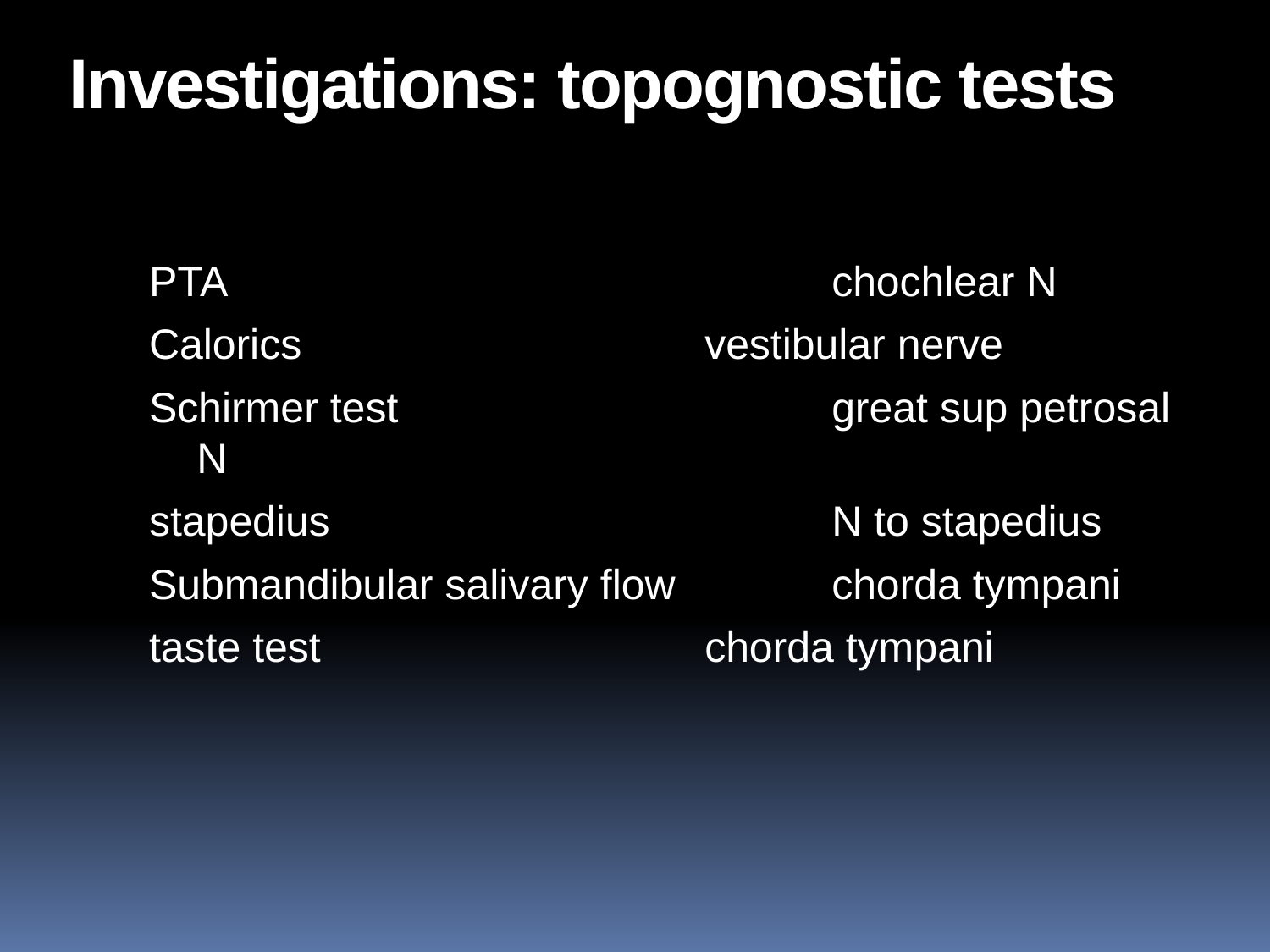

# Investigations: topognostic tests
PTA					chochlear N
Calorics				vestibular nerve
Schirmer test				great sup petrosal N
stapedius				N to stapedius
Submandibular salivary flow		chorda tympani
taste test				chorda tympani